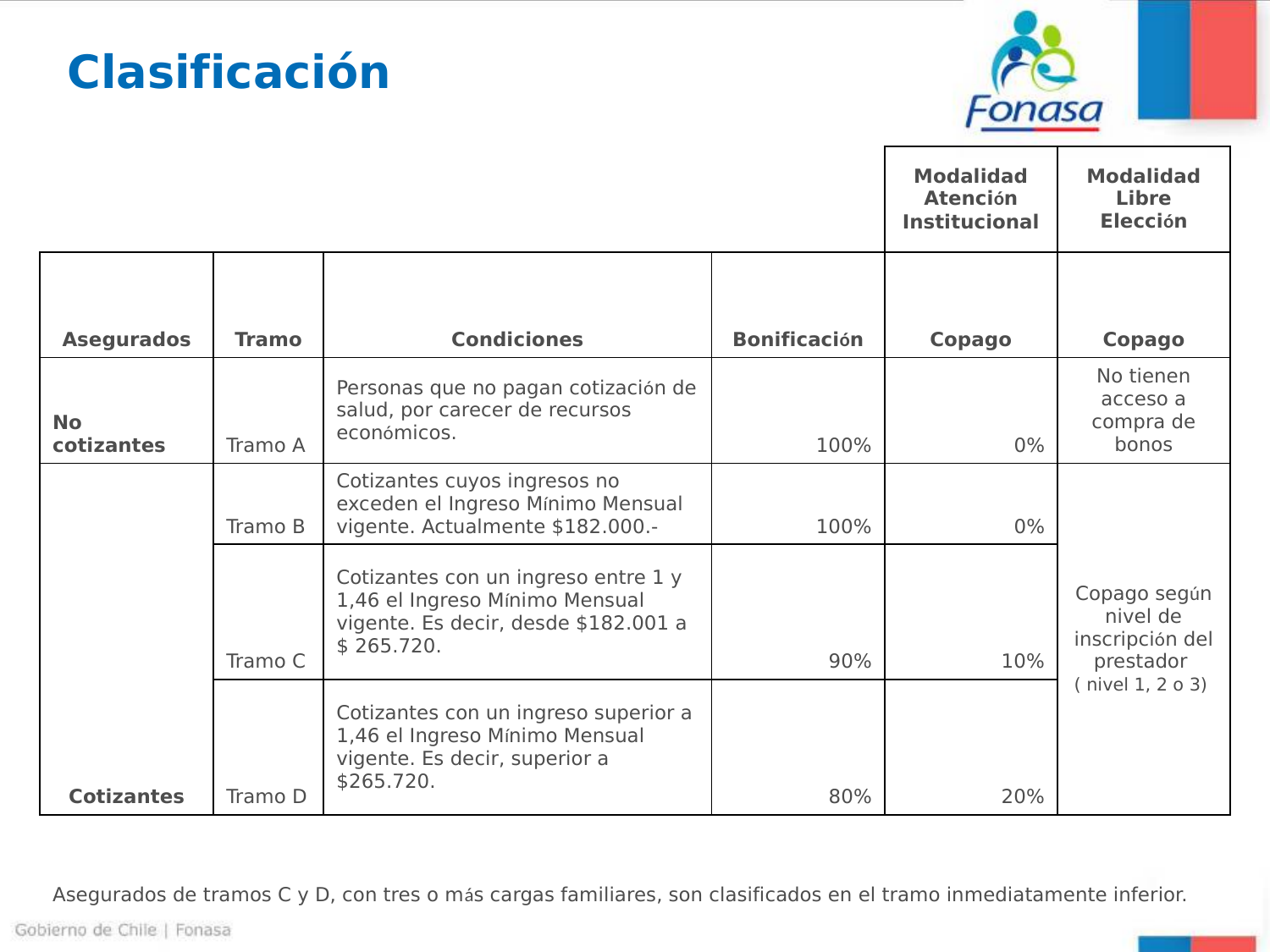

Clasificación

|  |  |  |  | Modalidad Atención Institucional | Modalidad Libre Elección |
| --- | --- | --- | --- | --- | --- |
| Asegurados | Tramo | Condiciones | Bonificación | Copago | Copago |
| No cotizantes | Tramo A | Personas que no pagan cotización de salud, por carecer de recursos económicos. | 100% | 0% | No tienen acceso a compra de bonos |
| Cotizantes | Tramo B | Cotizantes cuyos ingresos no exceden el Ingreso Mínimo Mensual vigente. Actualmente $182.000.- | 100% | 0% | Copago según nivel de inscripción del prestador ( nivel 1, 2 o 3) |
|  | Tramo C | Cotizantes con un ingreso entre 1 y 1,46 el Ingreso Mínimo Mensual vigente. Es decir, desde $182.001 a $ 265.720. | 90% | 10% |  |
|  | Tramo D | Cotizantes con un ingreso superior a 1,46 el Ingreso Mínimo Mensual vigente. Es decir, superior a $265.720. | 80% | 20% |  |
|  |  |  |  |  |  |
| Asegurados de tramos C y D, con tres o más cargas familiares, son clasificados en el tramo inmediatamente inferior. |  |  |  |  |  |